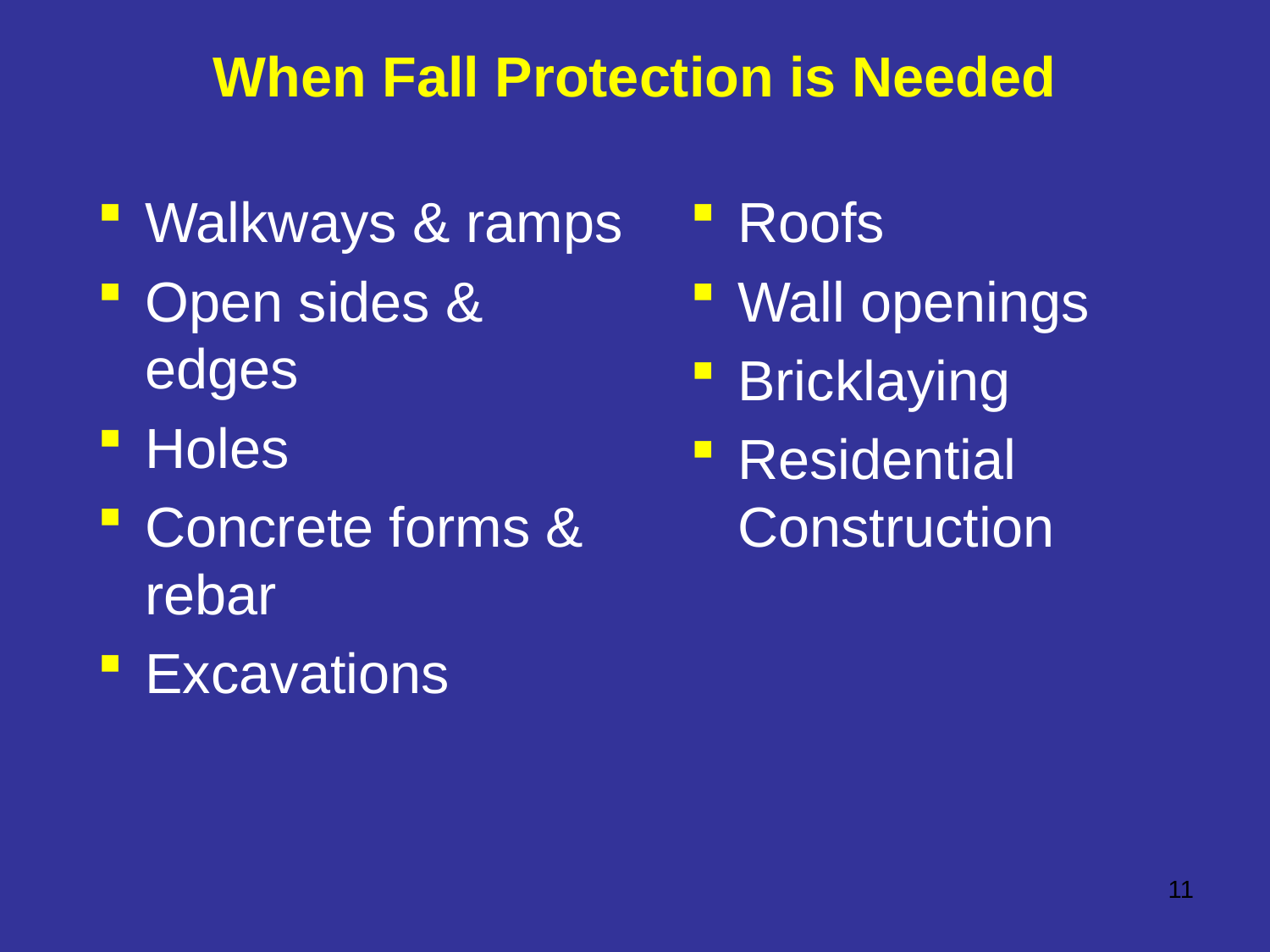

# When Fall Protection is Needed
Walkways & ramps
Open sides & edges
Holes
Concrete forms & rebar
Excavations
Roofs
Wall openings
Bricklaying
Residential Construction
11